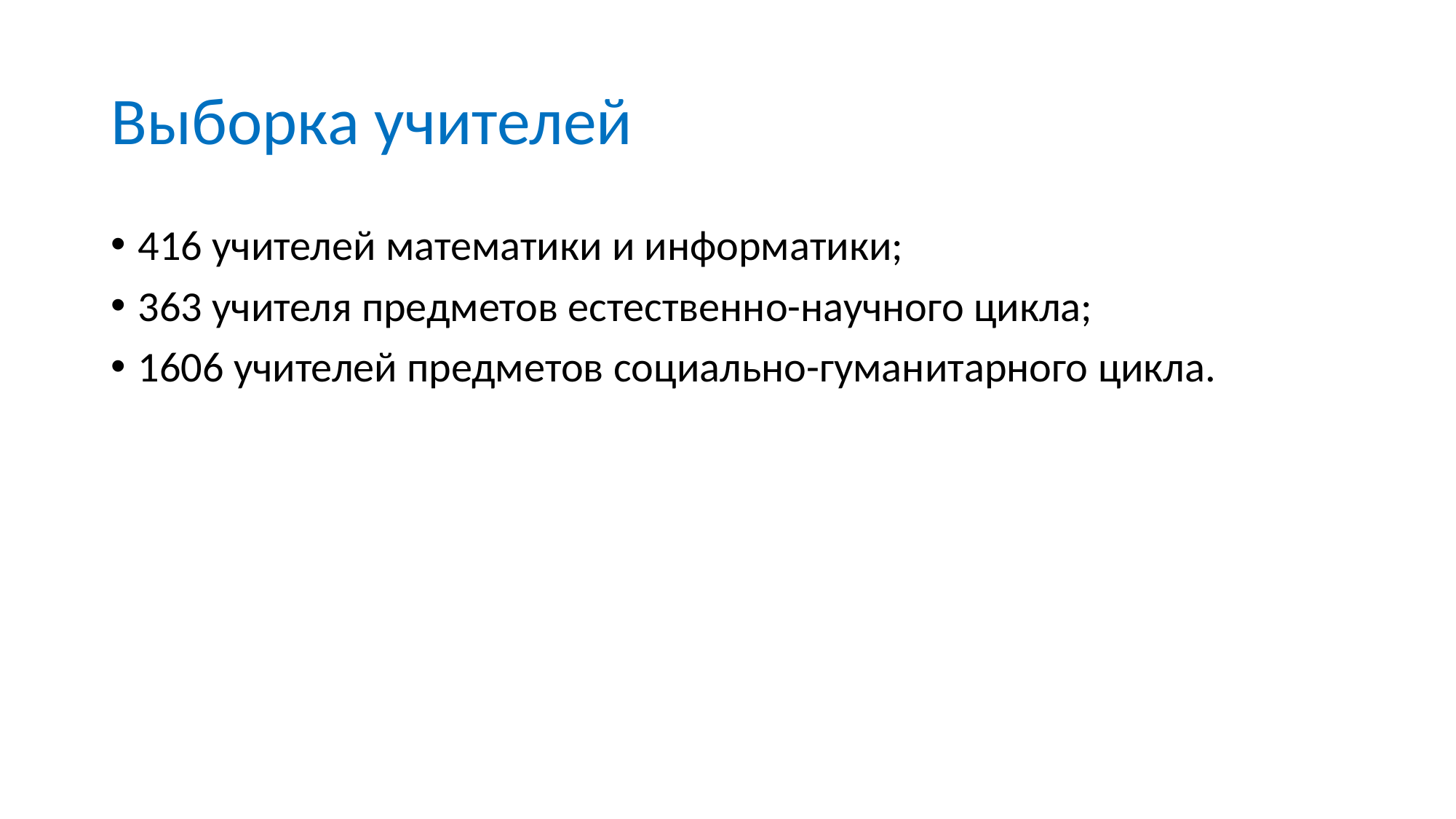

# Выборка учителей
416 учителей математики и информатики;
363 учителя предметов естественно-научного цикла;
1606 учителей предметов социально-гуманитарного цикла.